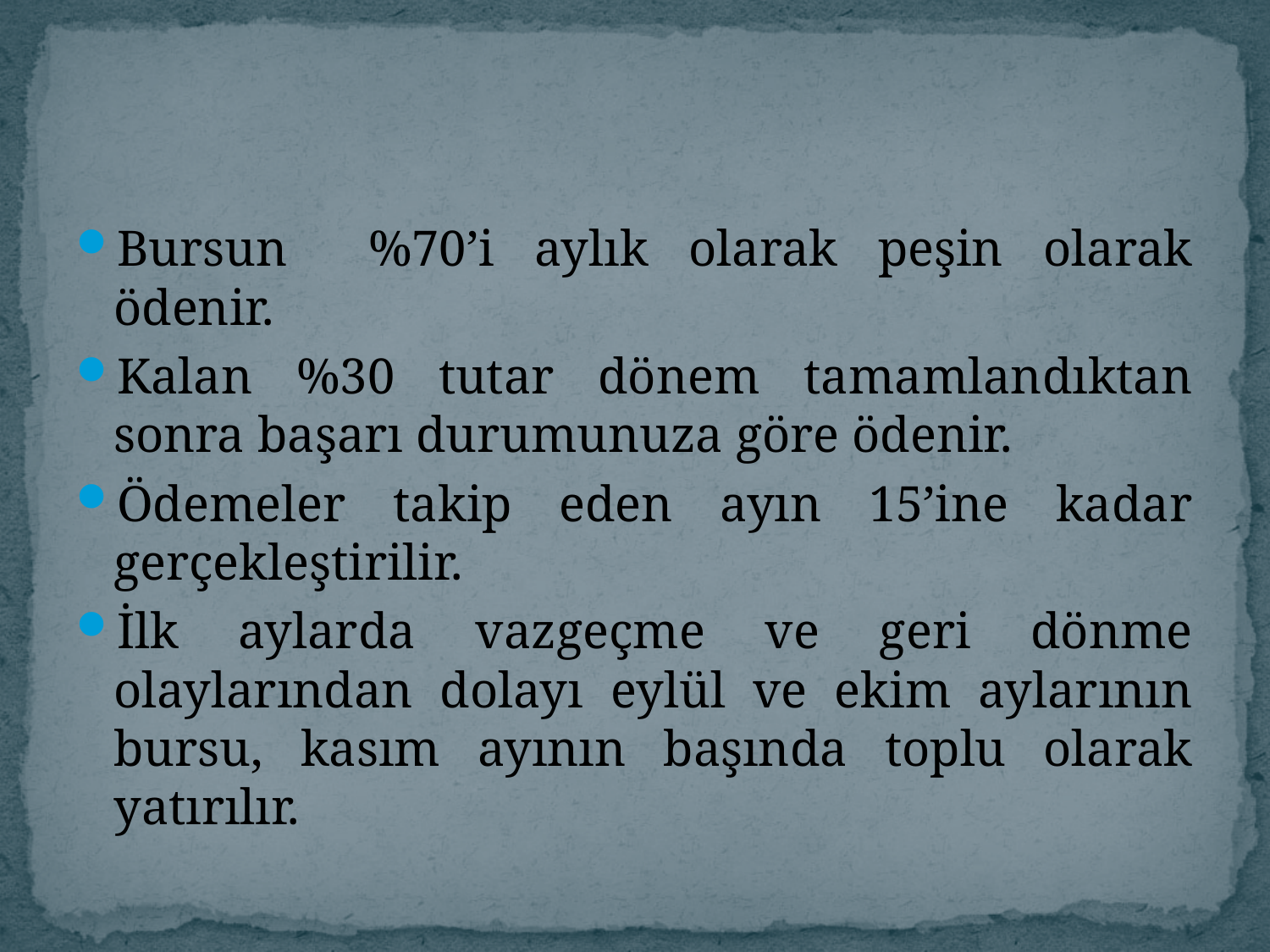

#
Bursun  %70’i aylık olarak peşin olarak ödenir.
Kalan %30 tutar dönem tamamlandıktan sonra başarı durumunuza göre ödenir.
Ödemeler takip eden ayın 15’ine kadar gerçekleştirilir.
İlk aylarda vazgeçme ve geri dönme olaylarından dolayı eylül ve ekim aylarının bursu, kasım ayının başında toplu olarak yatırılır.